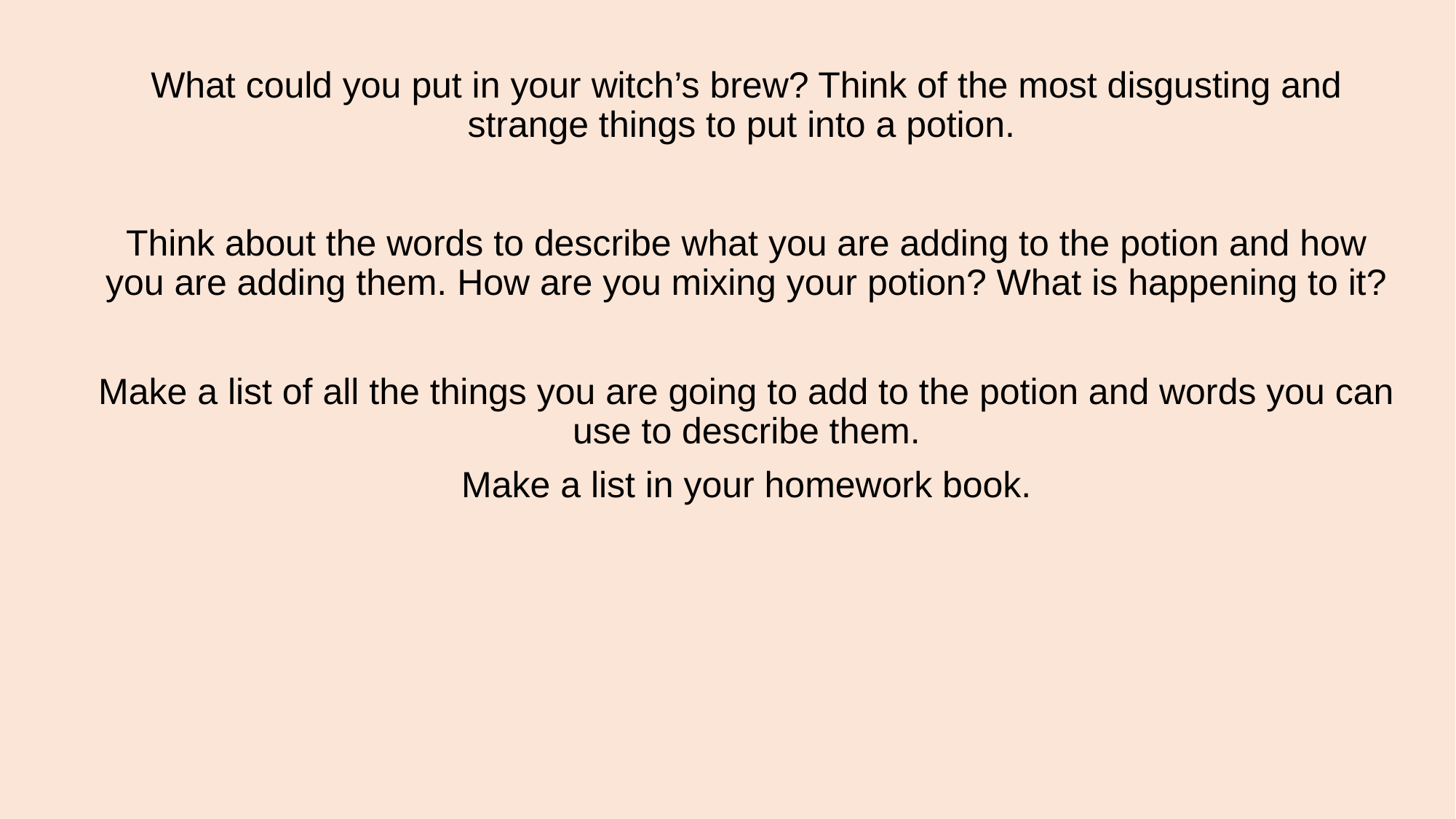

What could you put in your witch’s brew? Think of the most disgusting and strange things to put into a potion.

Think about the words to describe what you are adding to the potion and how you are adding them. How are you mixing your potion? What is happening to it?

Make a list of all the things you are going to add to the potion and words you can use to describe them.
Make a list in your homework book.